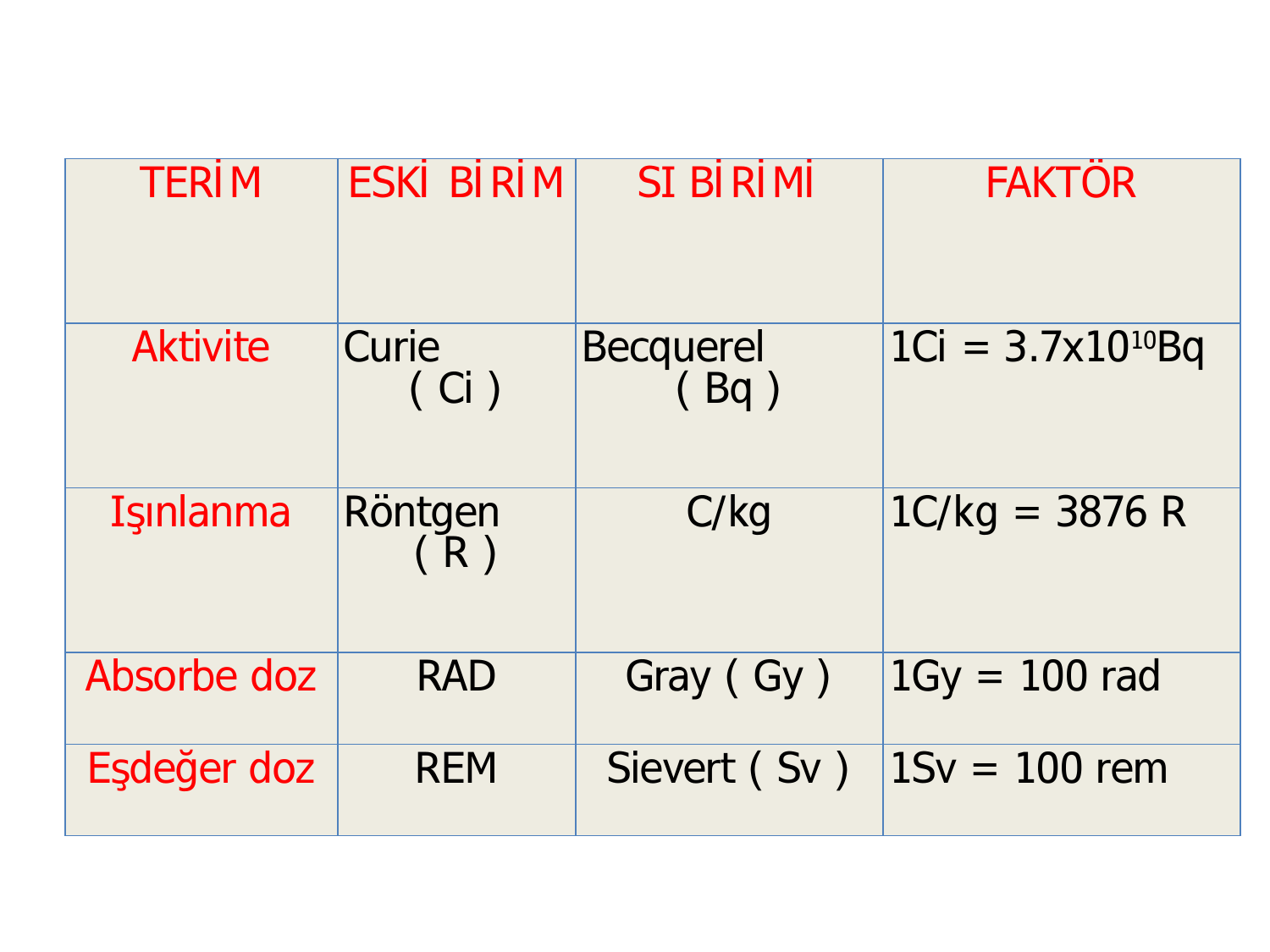

| TERİM | ESKİ BİRİM | SI BİRİMİ | FAKTÖR |
| --- | --- | --- | --- |
| Aktivite | Curie ( Ci ) | Becquerel ( Bq ) | 1Ci = 3.7x1010Bq |
| Işınlanma | Röntgen ( R ) | C/kg | 1C/kg = 3876 R |
| Absorbe doz | RAD | Gray ( Gy ) | 1Gy = 100 rad |
| Eşdeğer doz | REM | Sievert ( Sv ) | 1Sv = 100 rem |